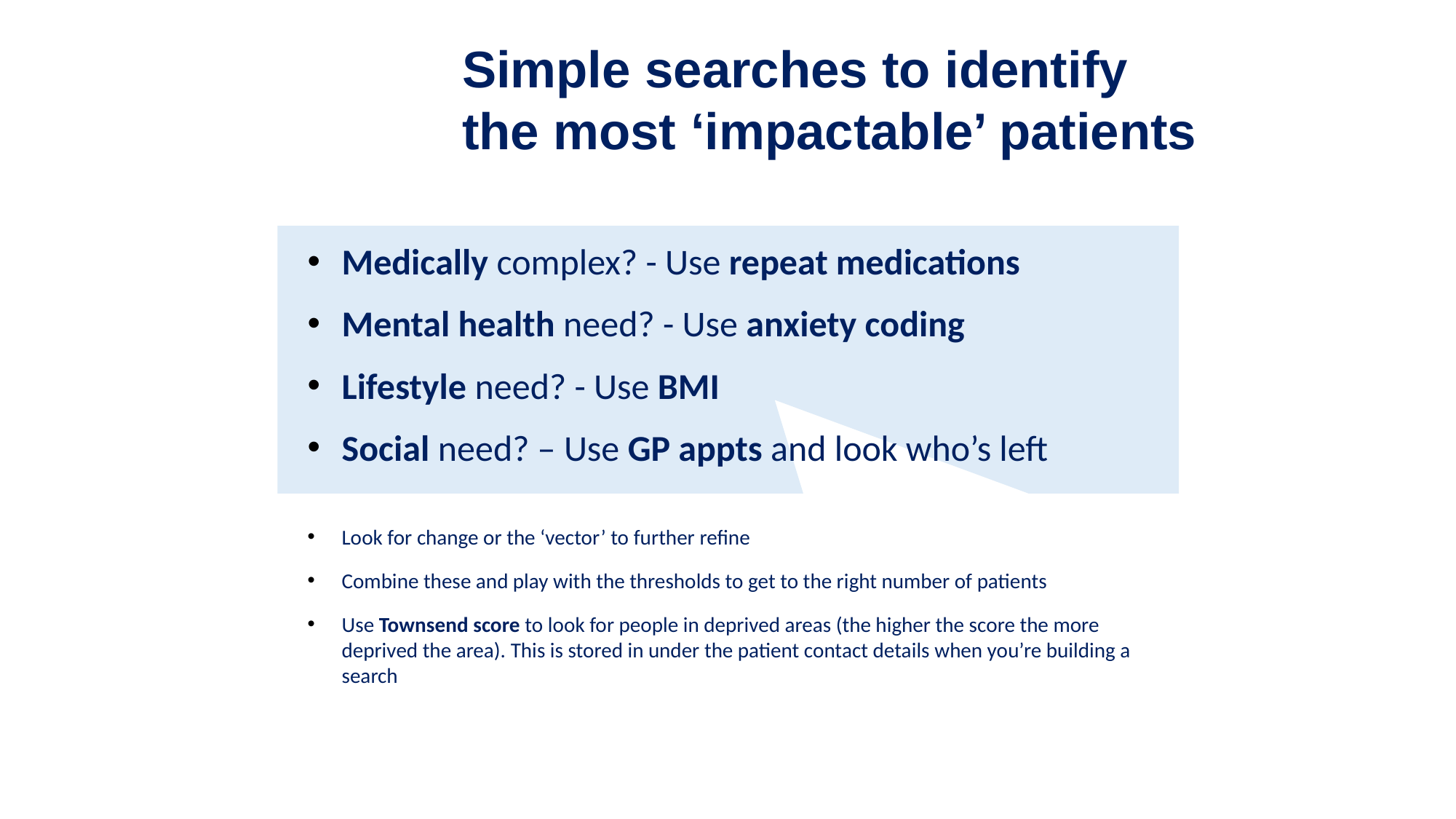

Simple searches to identify the most ‘impactable’ patients
Medically complex? - Use repeat medications
Mental health need? - Use anxiety coding
Lifestyle need? - Use BMI
Social need? – Use GP appts and look who’s left

Look for change or the ‘vector’ to further refine
Combine these and play with the thresholds to get to the right number of patients
Use Townsend score to look for people in deprived areas (the higher the score the more deprived the area). This is stored in under the patient contact details when you’re building a search